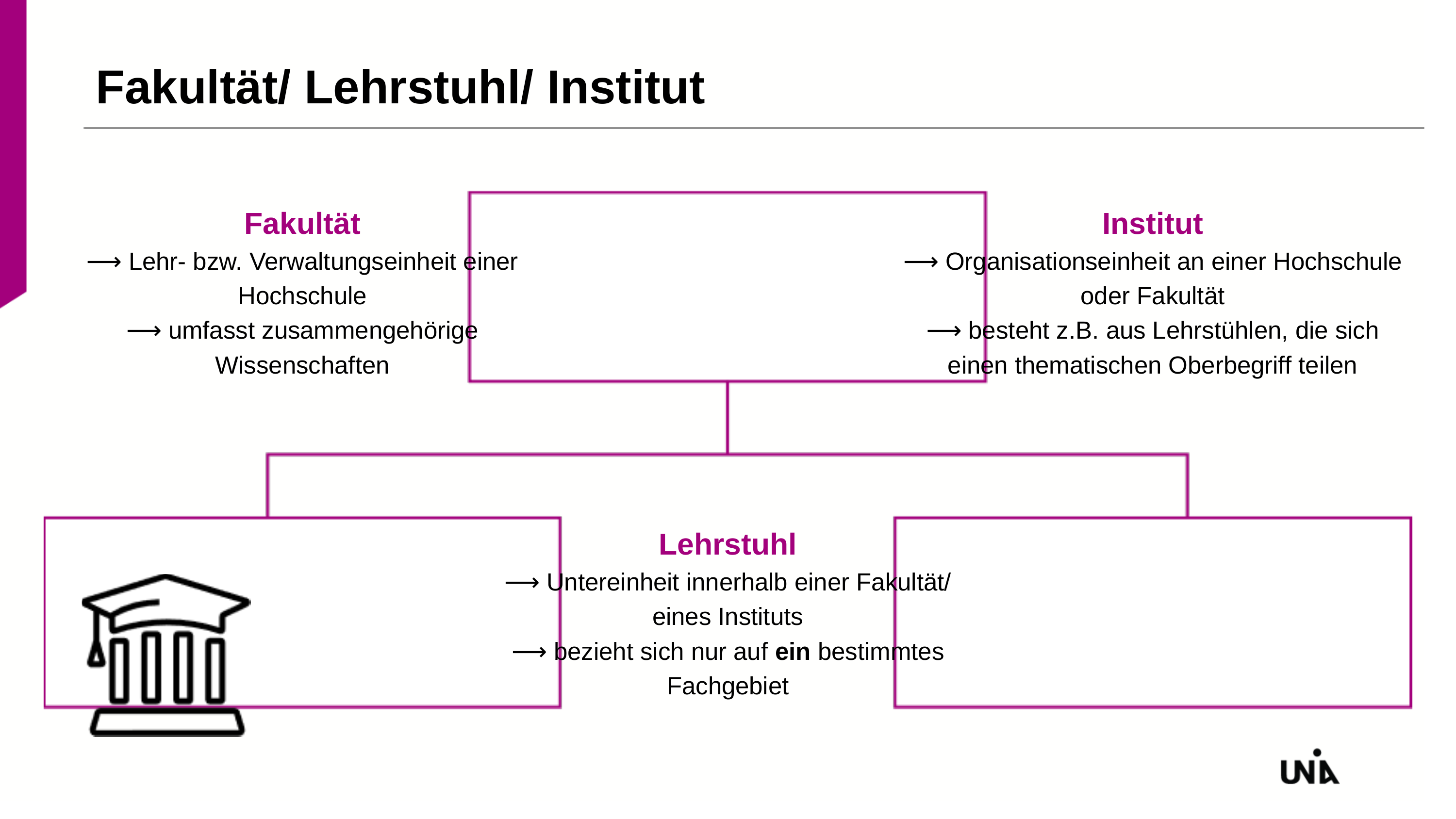

Fakultät/ Lehrstuhl/ Institut

Fakultät
⟶ Lehr- bzw. Verwaltungseinheit einer Hochschule
⟶ umfasst zusammengehörige Wissenschaften
Institut
⟶ Organisationseinheit an einer Hochschule oder Fakultät
⟶ besteht z.B. aus Lehrstühlen, die sich einen thematischen Oberbegriff teilen
Lehrstuhl
⟶ Untereinheit innerhalb einer Fakultät/ eines Instituts
⟶ bezieht sich nur auf ein bestimmtes Fachgebiet